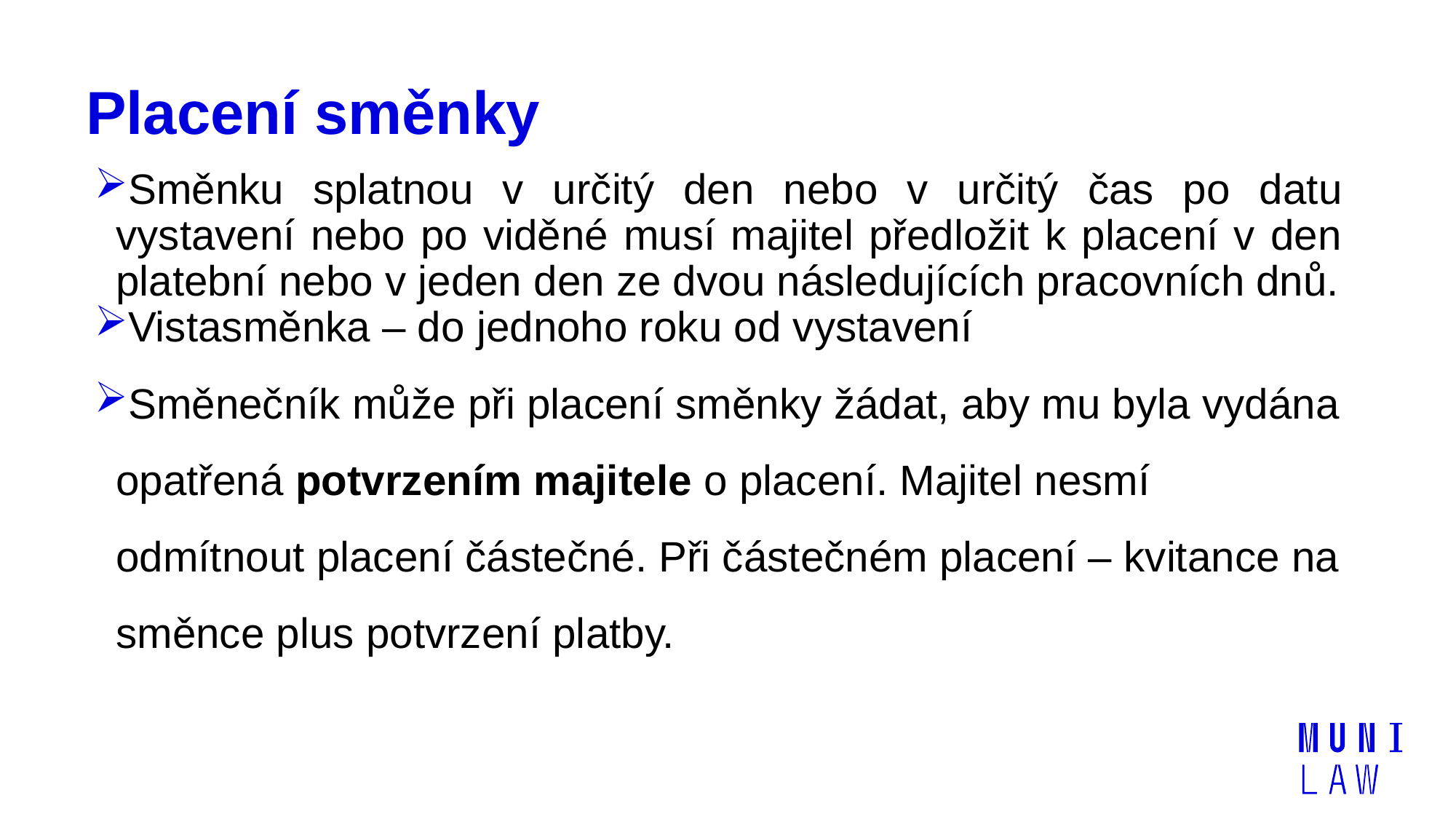

# Placení směnky
Směnku splatnou v určitý den nebo v určitý čas po datu vystavení nebo po viděné musí majitel předložit k placení v den platební nebo v jeden den ze dvou následujících pracovních dnů.
Vistasměnka – do jednoho roku od vystavení
Směnečník může při placení směnky žádat, aby mu byla vydána opatřená potvrzením majitele o placení. Majitel nesmí odmítnout placení částečné. Při částečném placení – kvitance na směnce plus potvrzení platby.